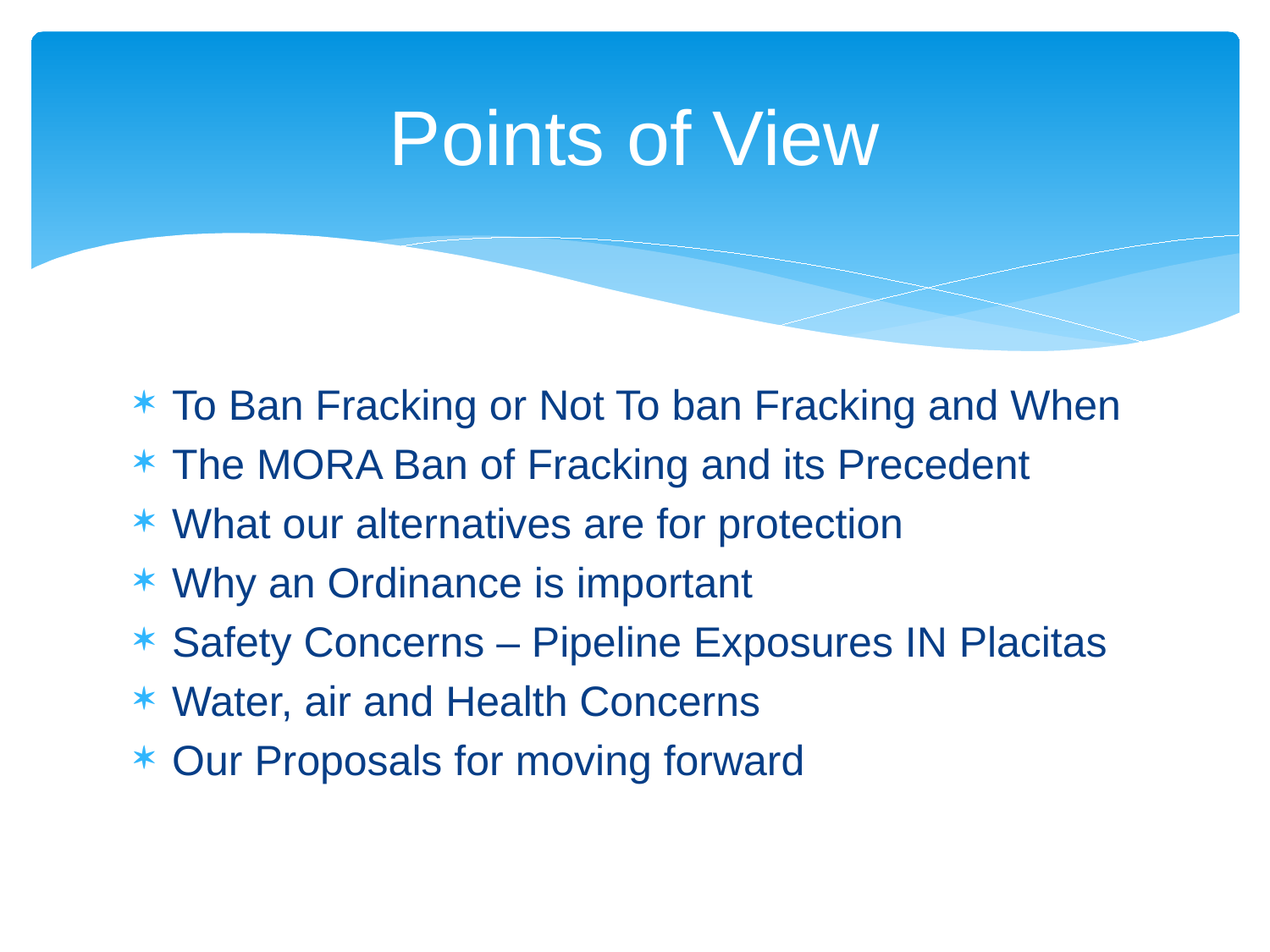

# Points of View
To Ban Fracking or Not To ban Fracking and When
The MORA Ban of Fracking and its Precedent
What our alternatives are for protection
Why an Ordinance is important
Safety Concerns – Pipeline Exposures IN Placitas
Water, air and Health Concerns
Our Proposals for moving forward